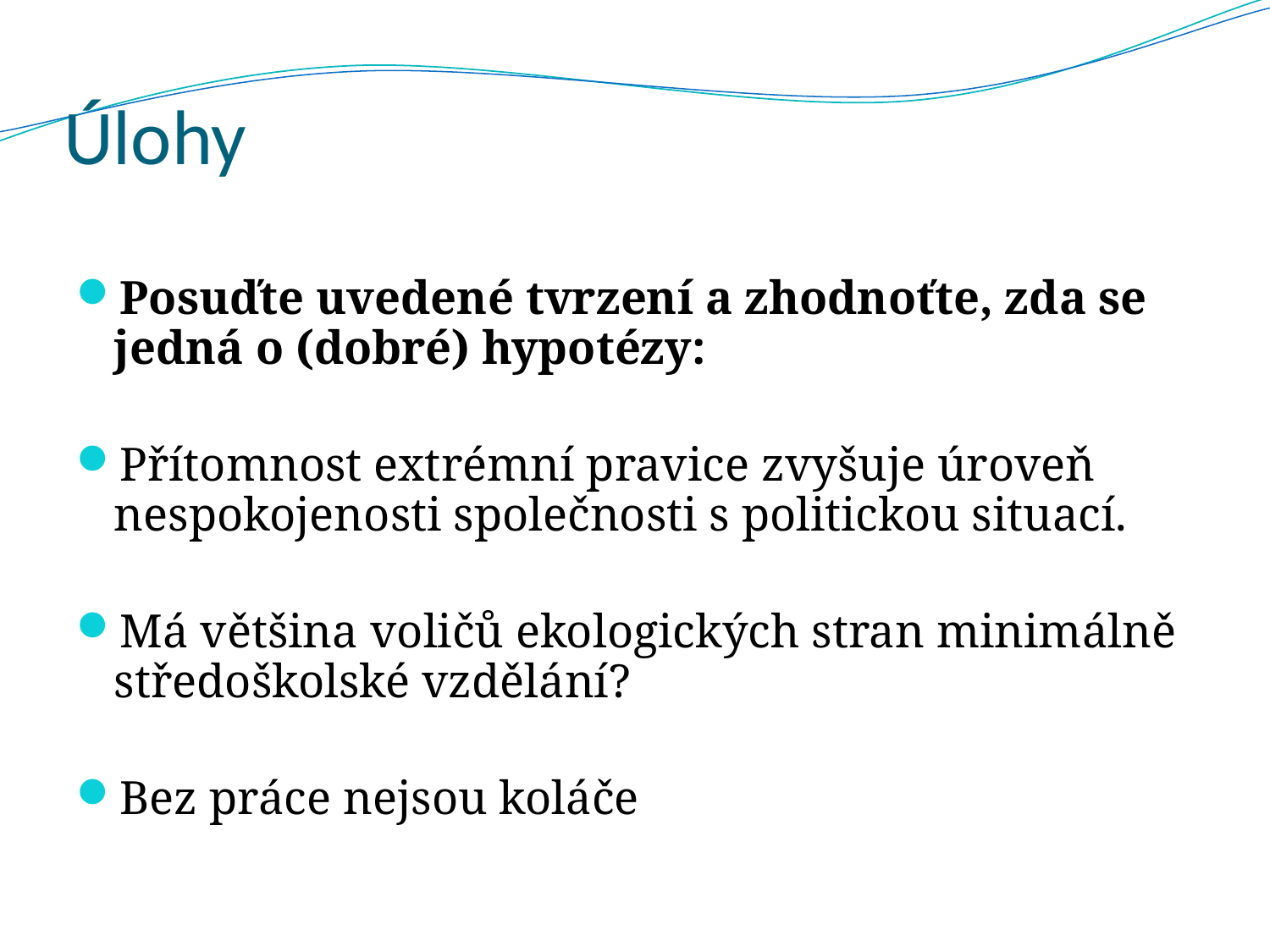

# Úlohy
Posuďte uvedené tvrzení a zhodnoťte, zda se jedná o (dobré) hypotézy:

Přítomnost extrémní pravice zvyšuje úroveň nespokojenosti společnosti s politickou situací.

Má většina voličů ekologických stran minimálně středoškolské vzdělání?

Bez práce nejsou koláče